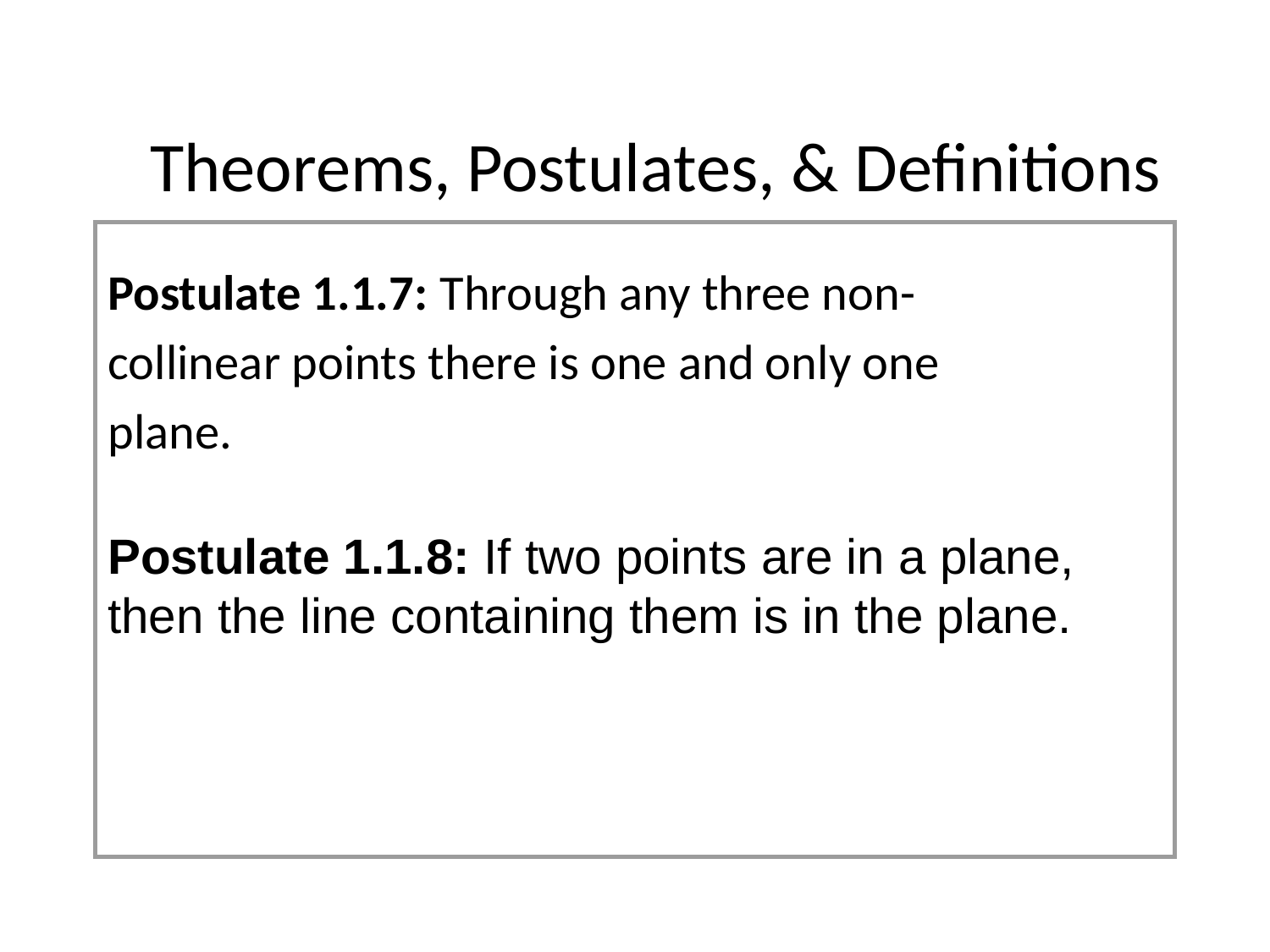

1.1 The Building Blocks of Geometry
# Theorems, Postulates, & Definitions

Postulate 1.1.7: Through any three non-
collinear points there is one and only one
plane.
Postulate 1.1.8: If two points are in a plane,
then the line containing them is in the plane.